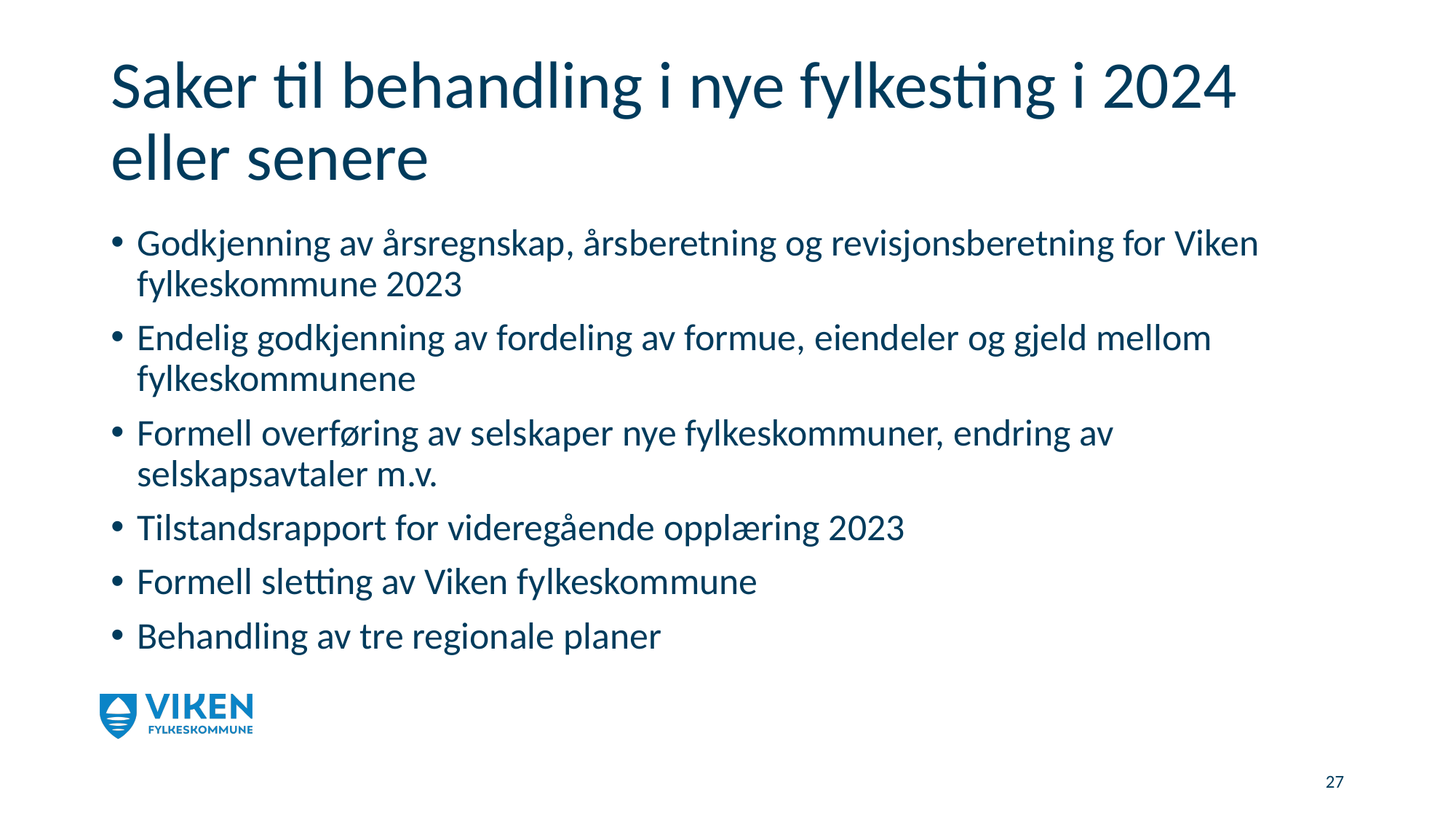

# Saker til behandling i nye fylkesting i 2024 eller senere
Godkjenning av årsregnskap, årsberetning og revisjonsberetning for Viken fylkeskommune 2023
Endelig godkjenning av fordeling av formue, eiendeler og gjeld mellom fylkeskommunene
Formell overføring av selskaper nye fylkeskommuner, endring av selskapsavtaler m.v.
Tilstandsrapport for videregående opplæring 2023
Formell sletting av Viken fylkeskommune
Behandling av tre regionale planer

27